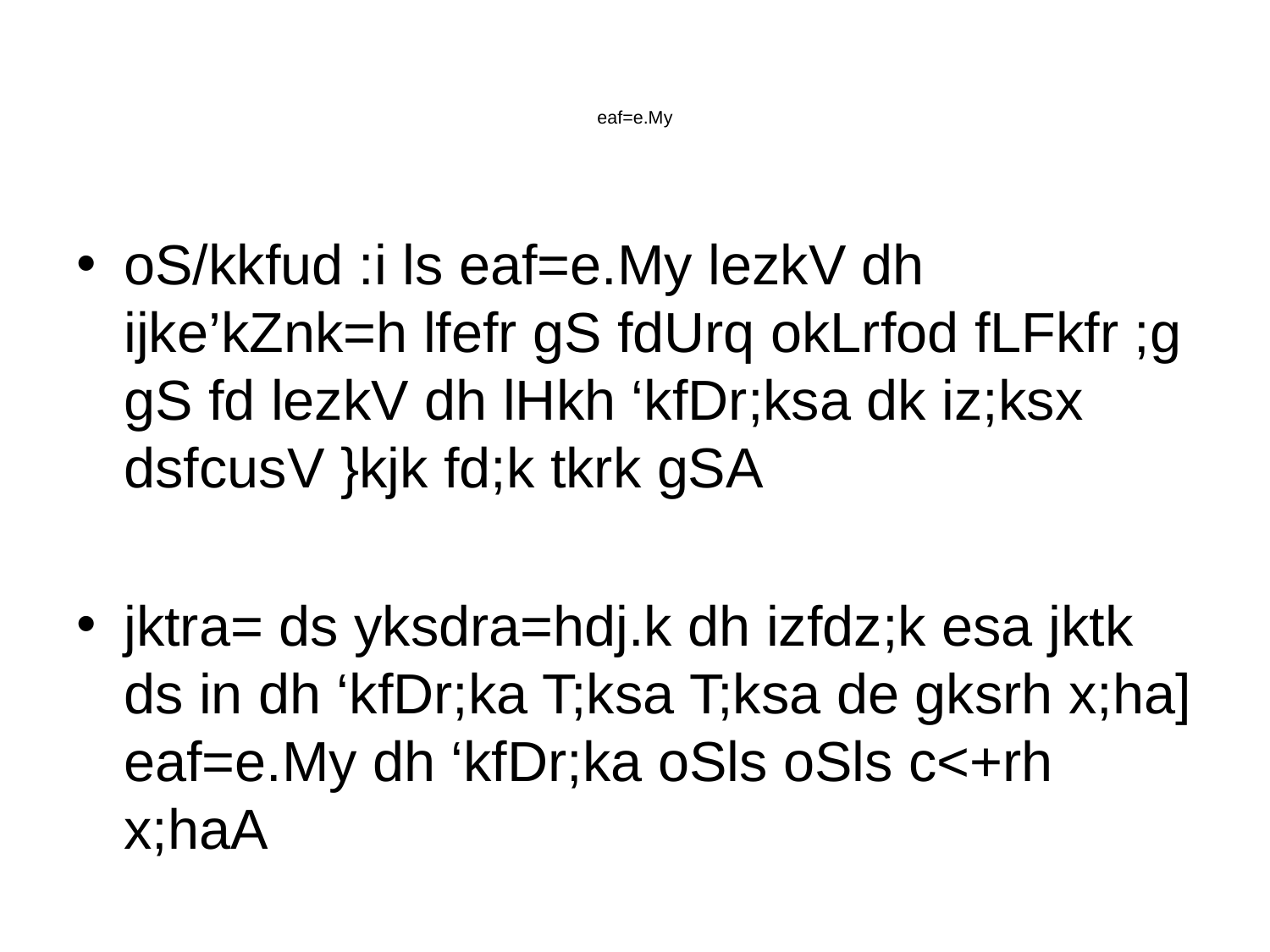

# eaf=e.My
oS/kkfud :i ls eaf=e.My lezkV dh ijke’kZnk=h lfefr gS fdUrq okLrfod fLFkfr ;g gS fd lezkV dh lHkh ‘kfDr;ksa dk iz;ksx dsfcusV }kjk fd;k tkrk gSA

jktra= ds yksdra=hdj.k dh izfdz;k esa jktk ds in dh ‘kfDr;ka T;ksa T;ksa de gksrh x;ha] eaf=e.My dh ‘kfDr;ka oSls oSls c<+rh x;haA